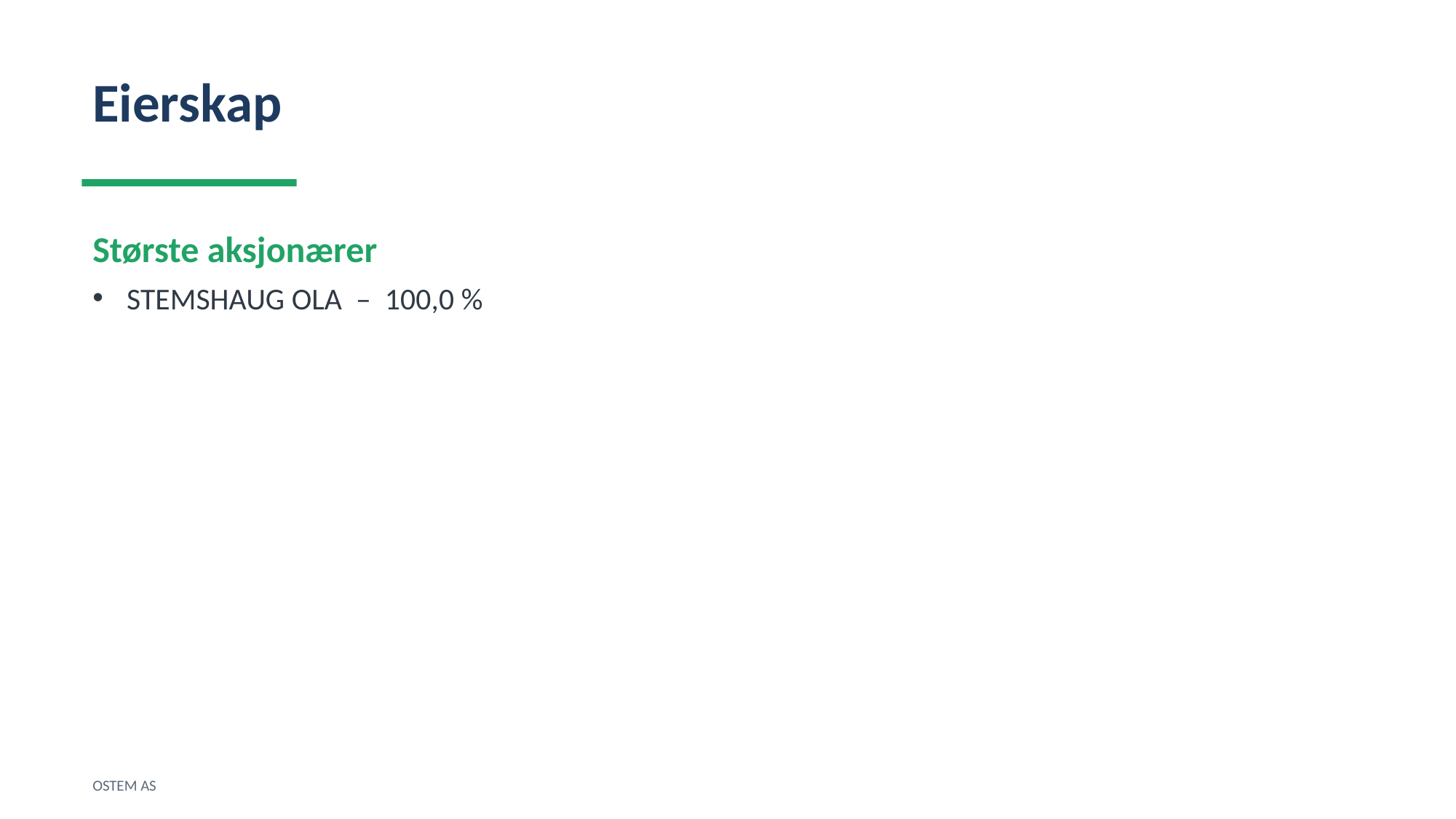

Eierskap

Største aksjonærer
STEMSHAUG OLA  –  100,0 %
OSTEM AS